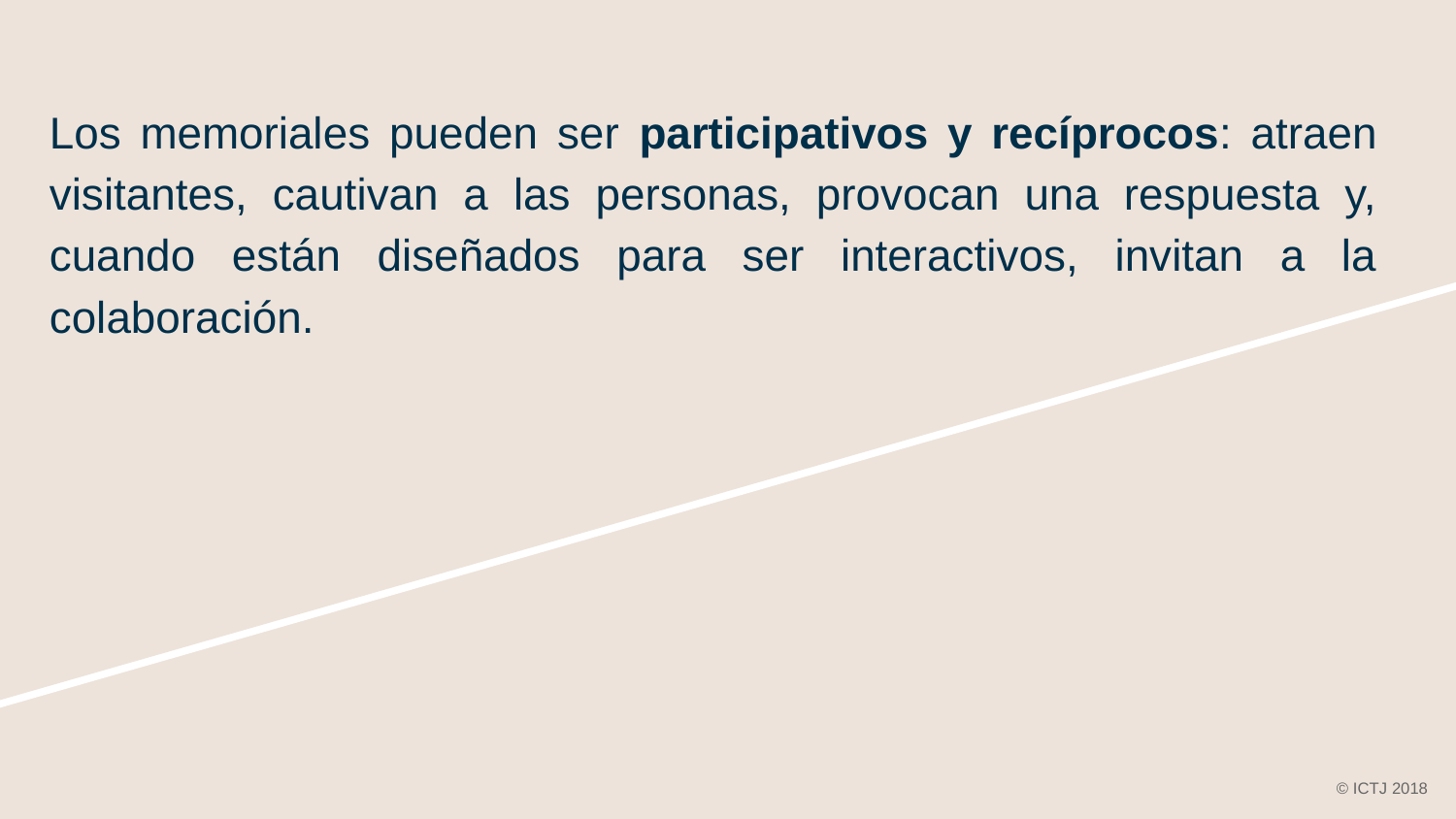

# Los memoriales pueden ser participativos y recíprocos: atraen visitantes, cautivan a las personas, provocan una respuesta y, cuando están diseñados para ser interactivos, invitan a la colaboración.

© ICTJ 2018